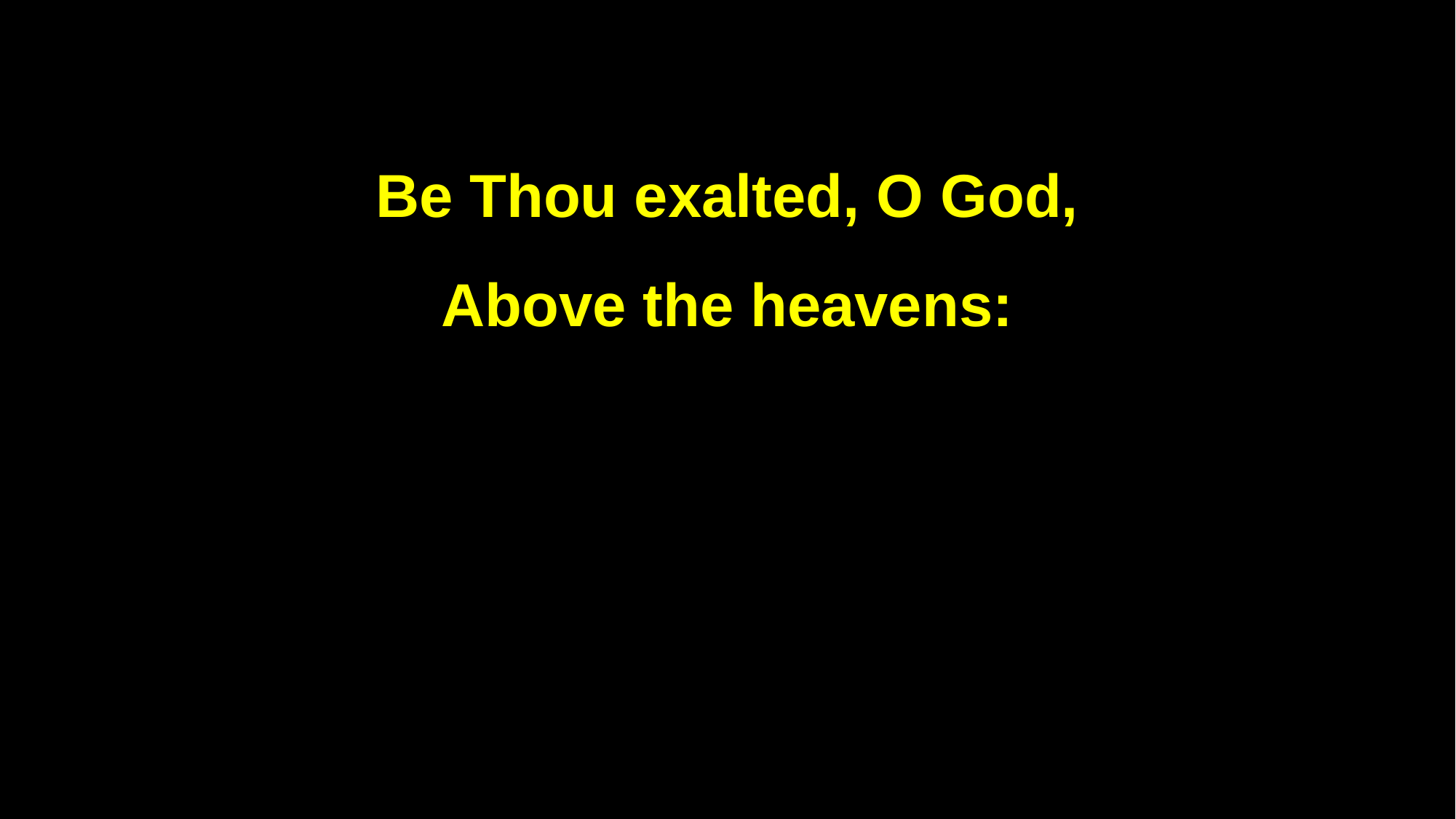

Be Thou exalted, O God,
Above the heavens: